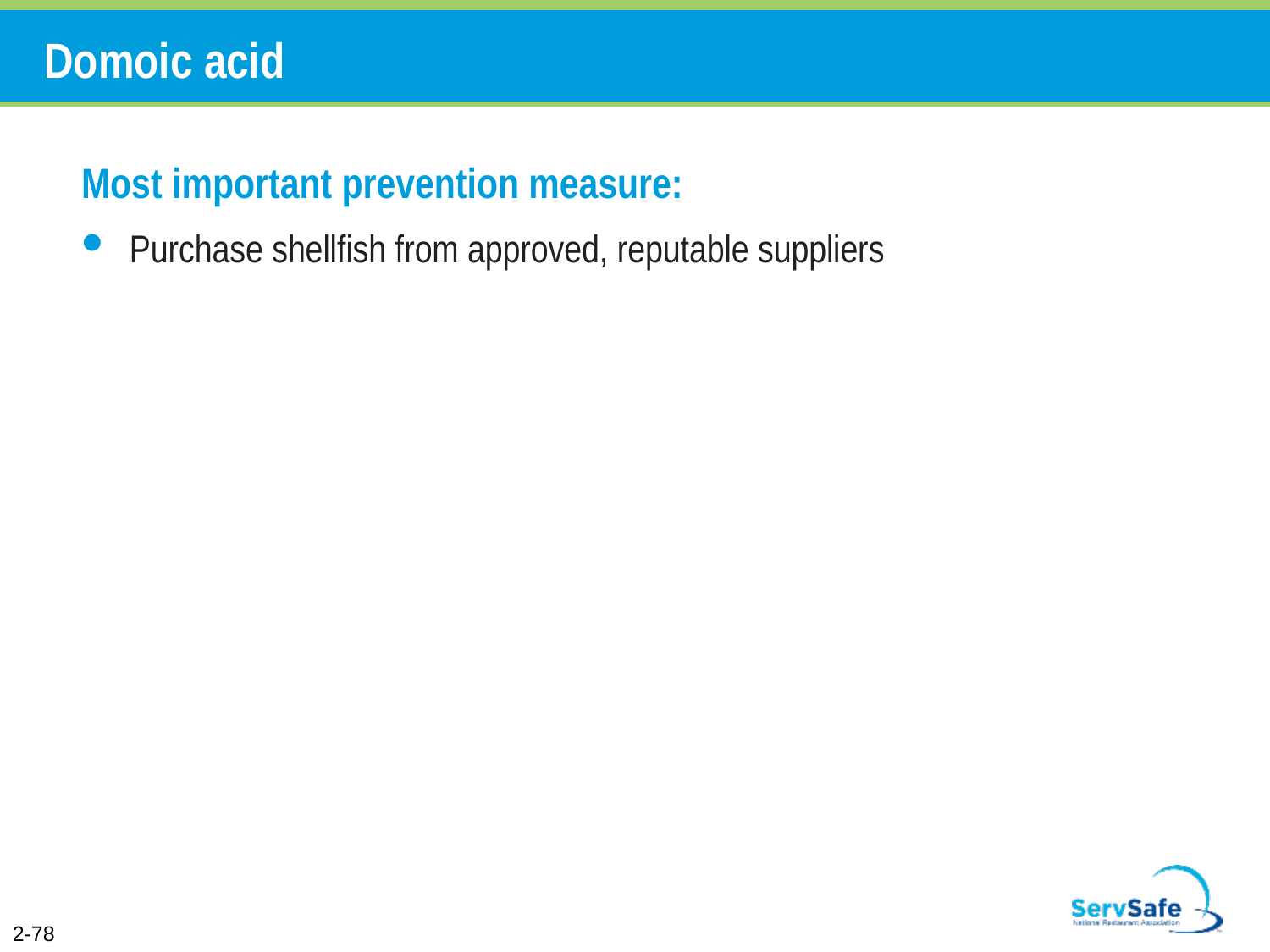

# Domoic acid
Most important prevention measure:
Purchase shellfish from approved, reputable suppliers

2-78